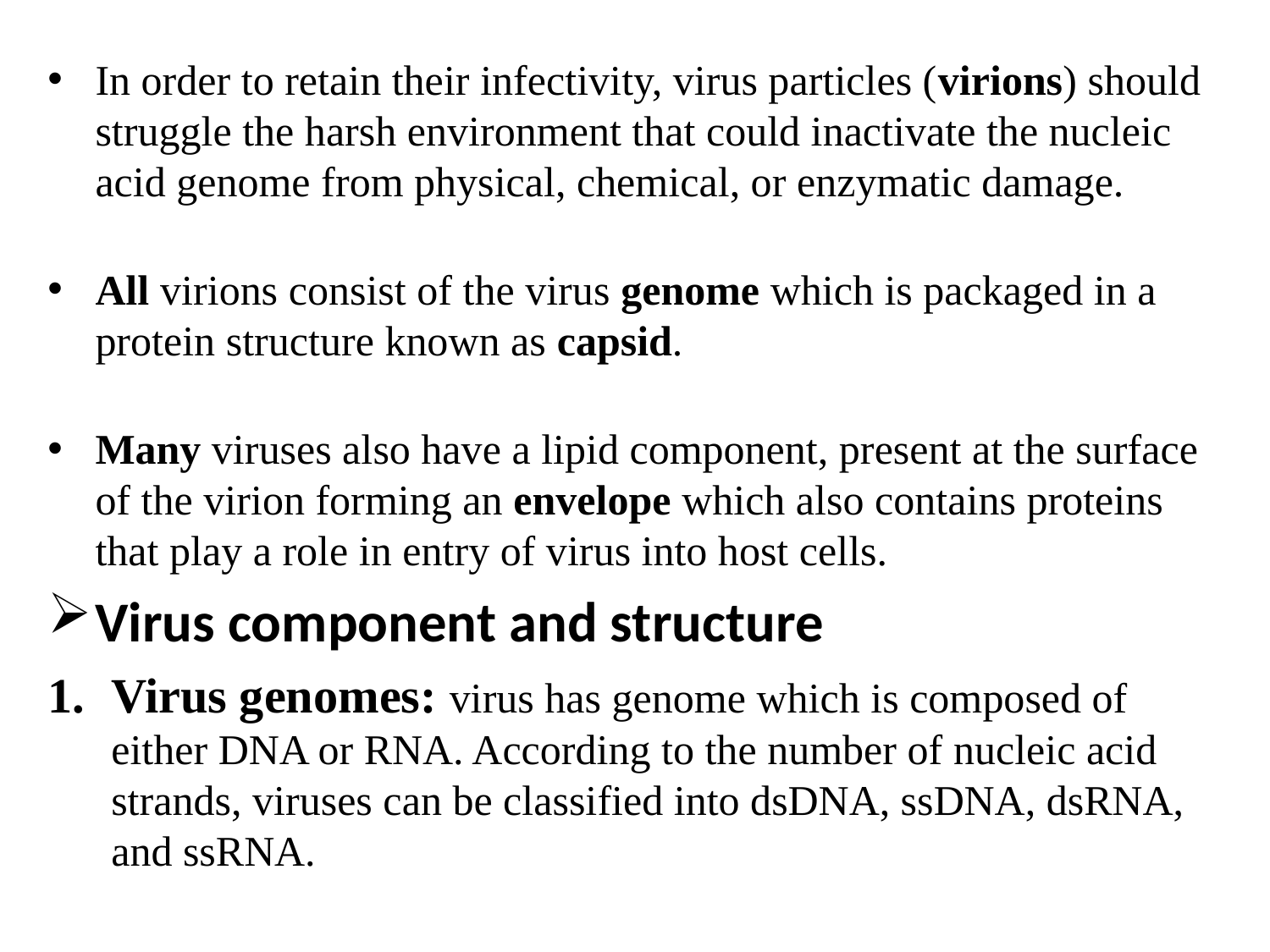

In order to retain their infectivity, virus particles (virions) should struggle the harsh environment that could inactivate the nucleic acid genome from physical, chemical, or enzymatic damage.

All virions consist of the virus genome which is packaged in a protein structure known as capsid.

Many viruses also have a lipid component, present at the surface of the virion forming an envelope which also contains proteins that play a role in entry of virus into host cells.
Virus component and structure
Virus genomes: virus has genome which is composed of either DNA or RNA. According to the number of nucleic acid strands, viruses can be classified into dsDNA, ssDNA, dsRNA, and ssRNA.